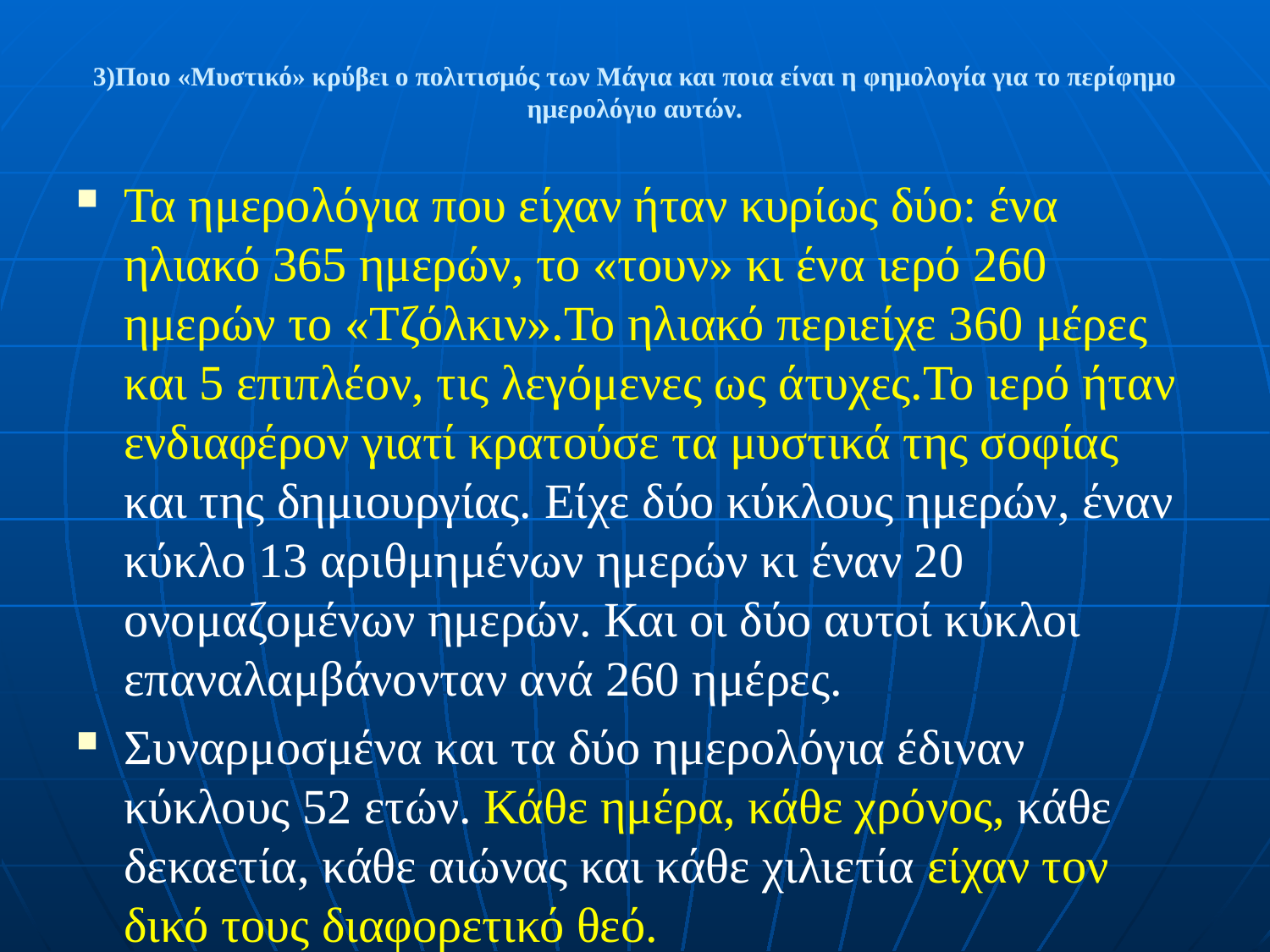

3)Ποιο «Μυστικό» κρύβει ο πολιτισμός των Μάγια και ποια είναι η φημολογία για το περίφημο
ημερολόγιο αυτών.
Τα ημερολόγια που είχαν ήταν κυρίως δύο: ένα ηλιακό 365 ημερών, το «τουν» κι ένα ιερό 260 ημερών το «Τζόλκιν».Το ηλιακό περιείχε 360 μέρες και 5 επιπλέον, τις λεγόμενες ως άτυχες.Το ιερό ήταν ενδιαφέρον γιατί κρατούσε τα μυστικά της σοφίας και της δημιουργίας. Είχε δύο κύκλους ημερών, έναν κύκλο 13 αριθμημένων ημερών κι έναν 20 ονομαζομένων ημερών. Και οι δύο αυτοί κύκλοι επαναλαμβάνονταν ανά 260 ημέρες.
Συναρμοσμένα και τα δύο ημερολόγια έδιναν κύκλους 52 ετών. Κάθε ημέρα, κάθε χρόνος, κάθε δεκαετία, κάθε αιώνας και κάθε χιλιετία είχαν τον δικό τους διαφορετικό θεό.